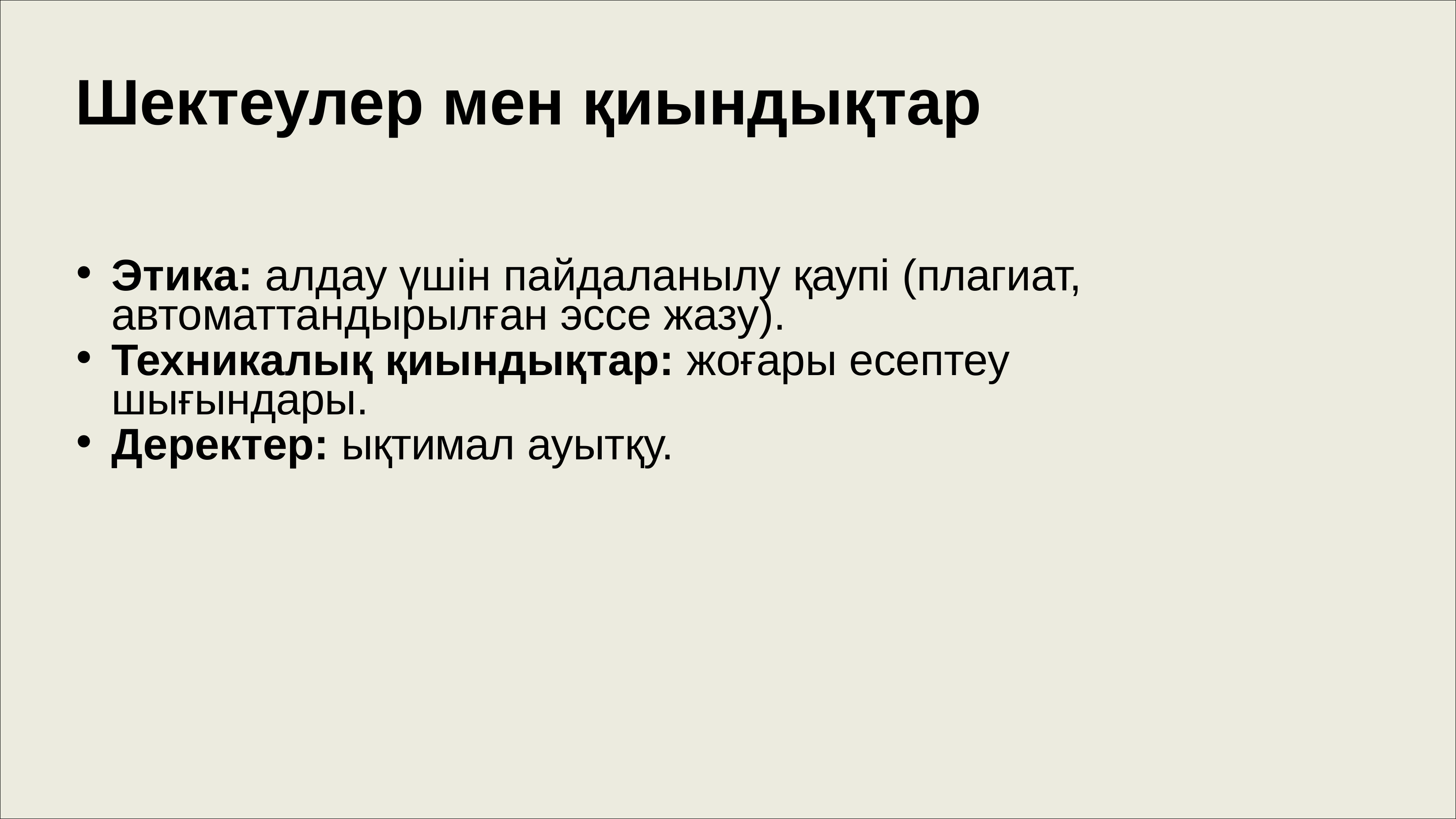

# Шектеулер мен қиындықтар
Этика: алдау үшін пайдаланылу қаупі (плагиат,
автоматтандырылған эссе жазу).
Техникалық қиындықтар: жоғары есептеу
Деректер: ықтимал ауытқу.
шығындары.